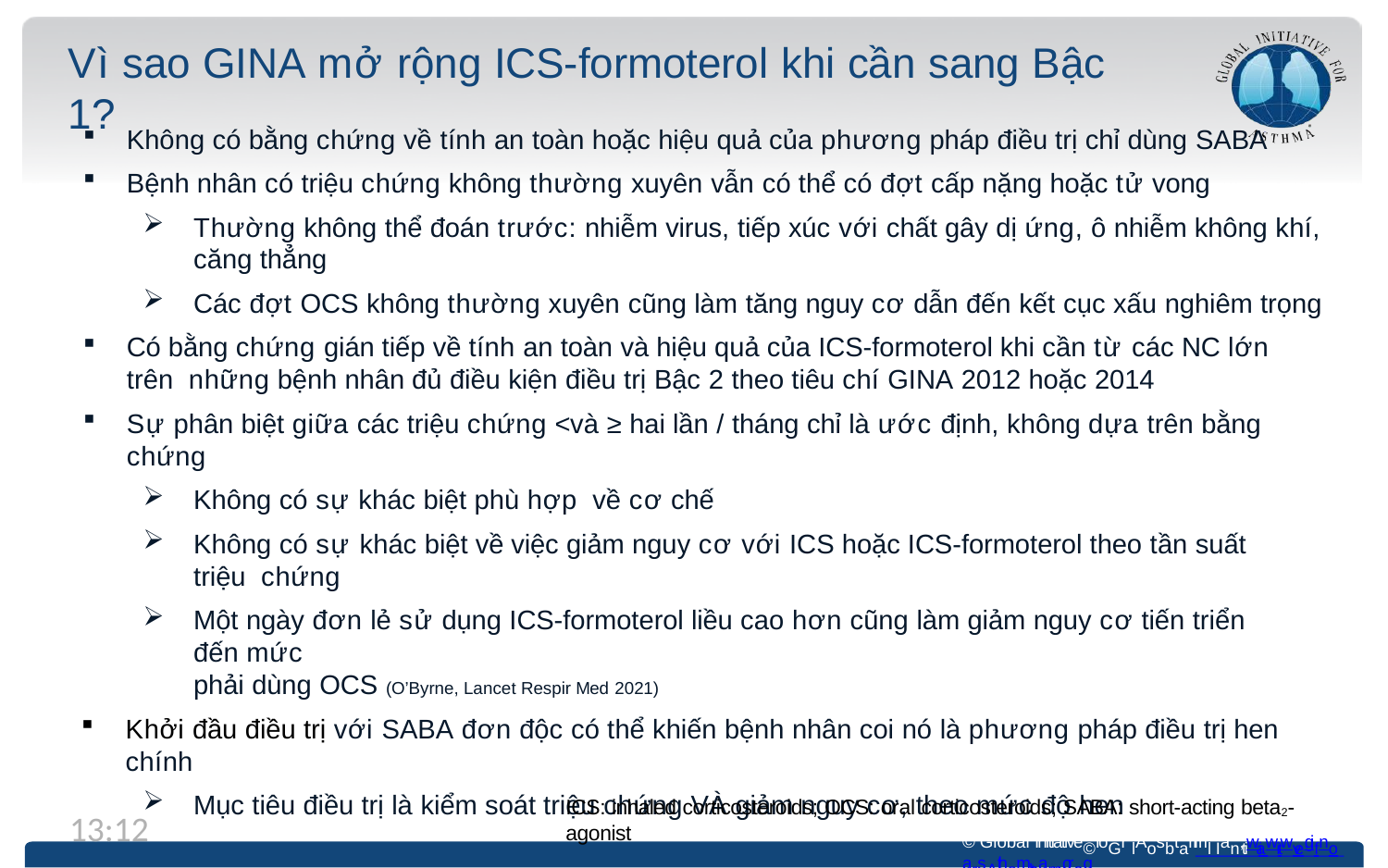

# Vì sao GINA mở rộng ICS-formoterol khi cần sang Bậc 1?
Không có bằng chứng về tính an toàn hoặc hiệu quả của phương pháp điều trị chỉ dùng SABA
Bệnh nhân có triệu chứng không thường xuyên vẫn có thể có đợt cấp nặng hoặc tử vong
Thường không thể đoán trước: nhiễm virus, tiếp xúc với chất gây dị ứng, ô nhiễm không khí,
căng thẳng
Các đợt OCS không thường xuyên cũng làm tăng nguy cơ dẫn đến kết cục xấu nghiêm trọng
Có bằng chứng gián tiếp về tính an toàn và hiệu quả của ICS-formoterol khi cần từ các NC lớn trên  những bệnh nhân đủ điều kiện điều trị Bậc 2 theo tiêu chí GINA 2012 hoặc 2014
Sự phân biệt giữa các triệu chứng <và ≥ hai lần / tháng chỉ là ước định, không dựa trên bằng chứng
Không có sự khác biệt phù hợp về cơ chế
Không có sự khác biệt về việc giảm nguy cơ với ICS hoặc ICS-formoterol theo tần suất triệu  chứng
Một ngày đơn lẻ sử dụng ICS-formoterol liều cao hơn cũng làm giảm nguy cơ tiến triển đến mức
phải dùng OCS (O’Byrne, Lancet Respir Med 2021)
Khởi đầu điều trị với SABA đơn độc có thể khiến bệnh nhân coi nó là phương pháp điều trị hen chính
Mục tiêu điều trị là kiểm soát triệu chứng VÀ giảm nguy cơ, theo mức độ hen
ICS: inhaled corticosteroids; OCS: oral corticosteroids; SABA: short-acting beta2-agonist
13:12
© Global Initiative©foGr lAosbtahml Ian,itwiawtiwve.gifnoarsAthsmtham.orag